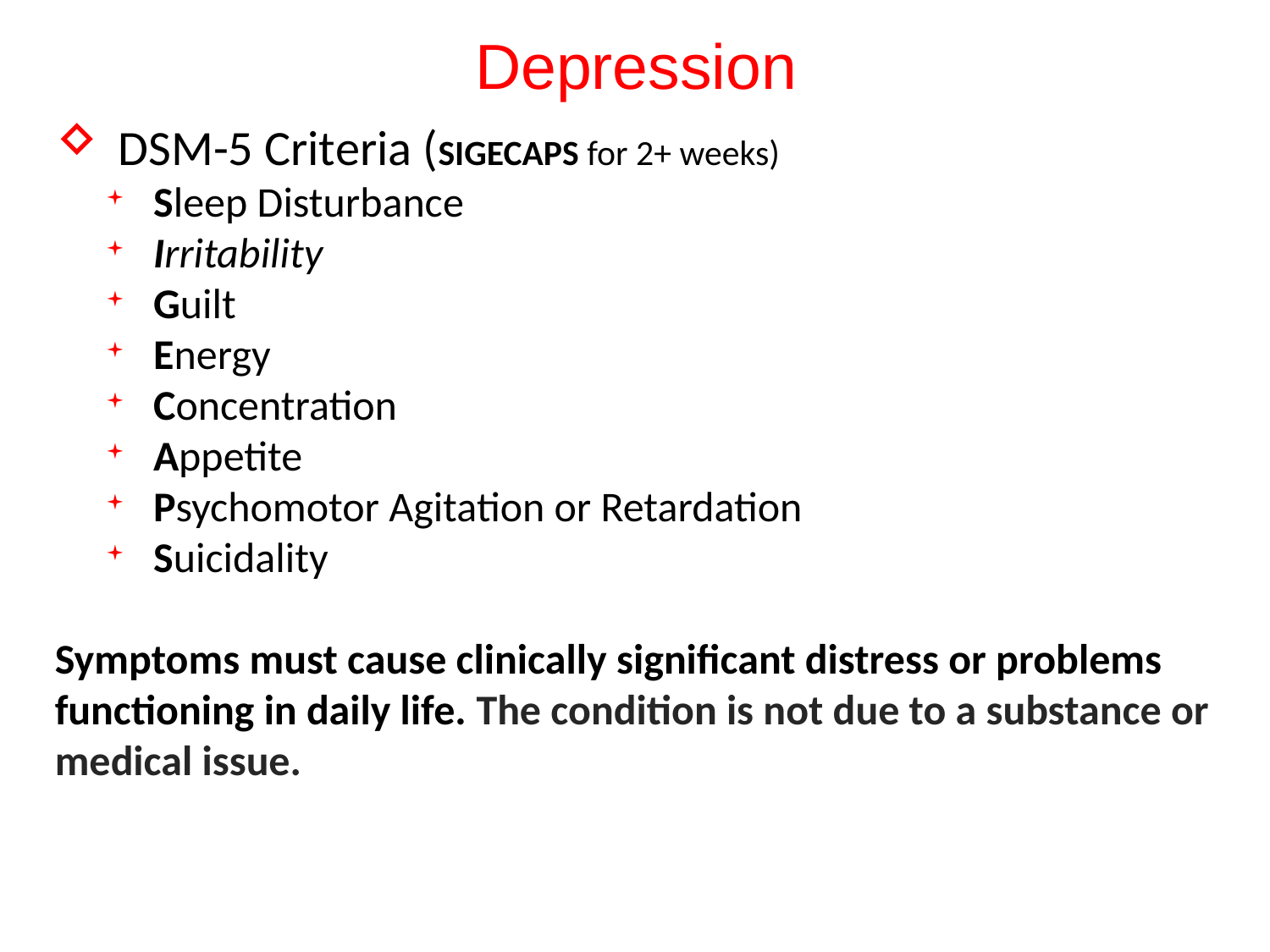

# Depression
DSM-5 Criteria (SIGECAPS for 2+ weeks)
Sleep Disturbance
Irritability
Guilt
Energy
Concentration
Appetite
Psychomotor Agitation or Retardation
Suicidality

Symptoms must cause clinically significant distress or problems functioning in daily life. The condition is not due to a substance or medical issue.